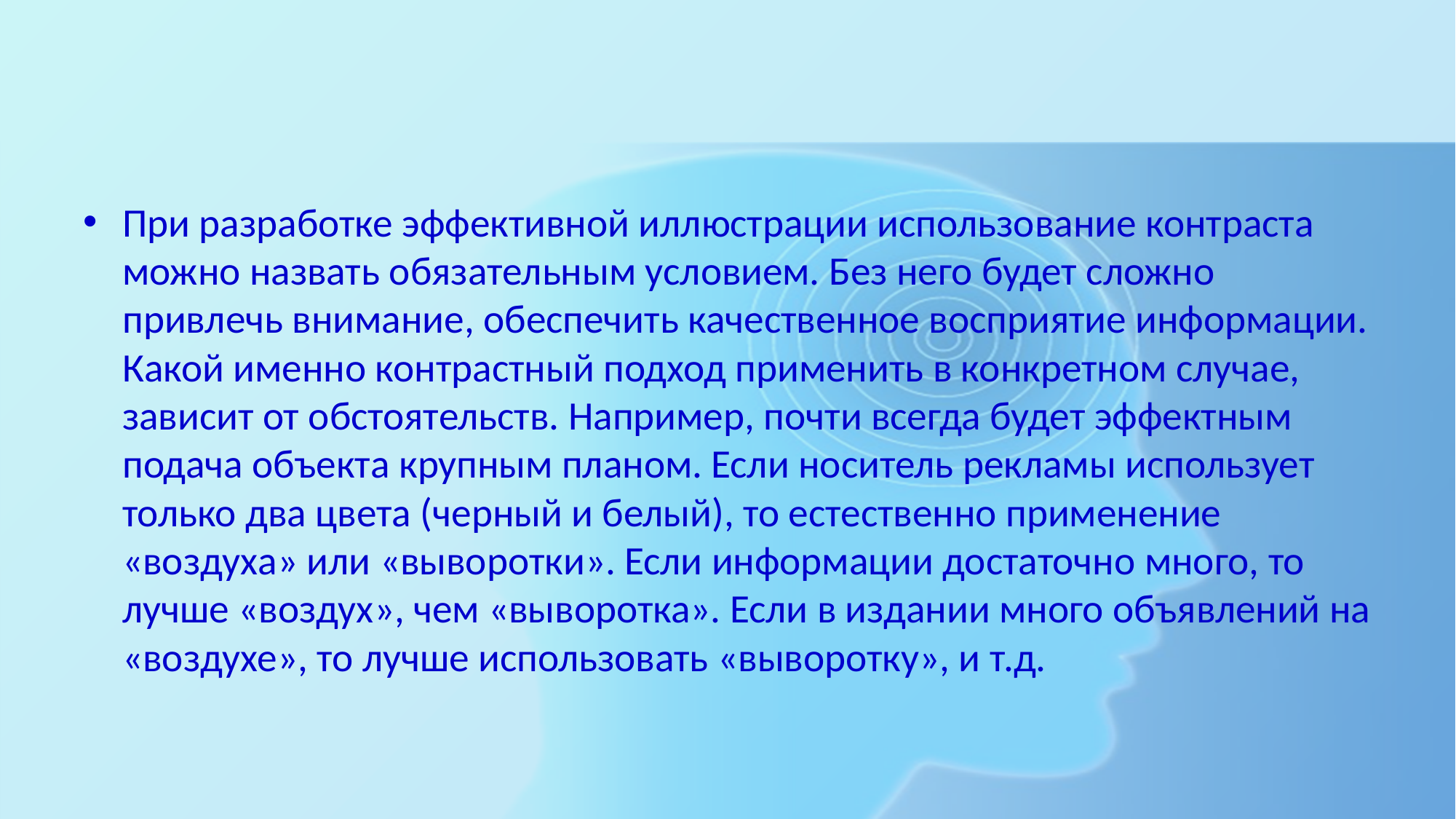

#
При разработке эффективной иллюстрации использование контраста можно назвать обязательным условием. Без него будет сложно привлечь внимание, обеспечить качественное восприятие информации. Какой именно контрастный подход применить в конкретном случае, зависит от обстоятельств. Например, почти всегда будет эффектным подача объекта крупным планом. Если носитель рекламы использует только два цвета (черный и белый), то естественно применение «воздуха» или «выворотки». Если информации достаточно много, то лучше «воздух», чем «выворотка». Если в издании много объявлений на «воздухе», то лучше использовать «выворотку», и т.д.